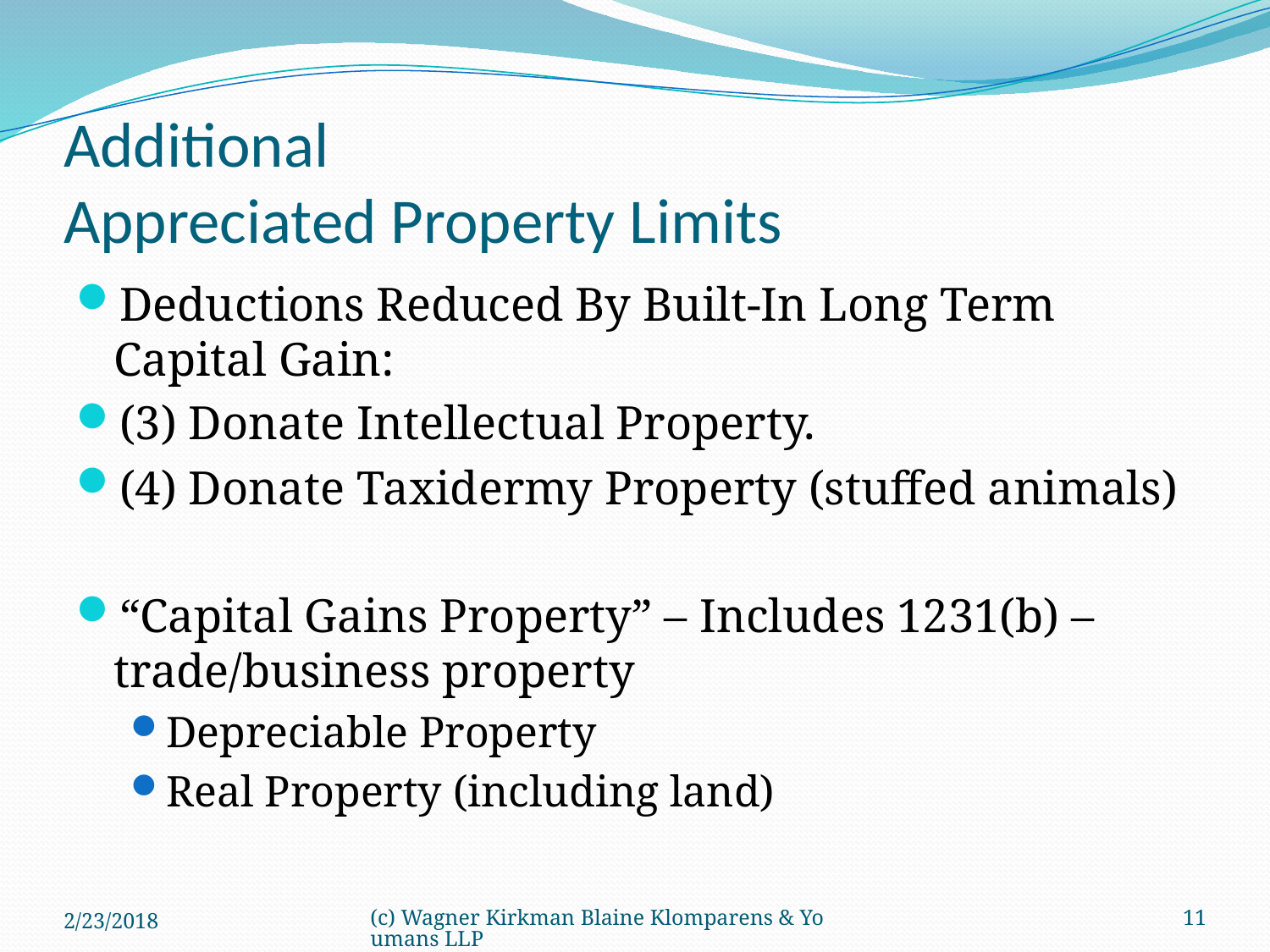

# Additional Appreciated Property Limits
Deductions Reduced By Built-In Long Term Capital Gain:
(3) Donate Intellectual Property.
(4) Donate Taxidermy Property (stuffed animals)

“Capital Gains Property” – Includes 1231(b) – trade/business property
Depreciable Property
Real Property (including land)

2/23/2018
(c) Wagner Kirkman Blaine Klomparens & Youmans LLP
11